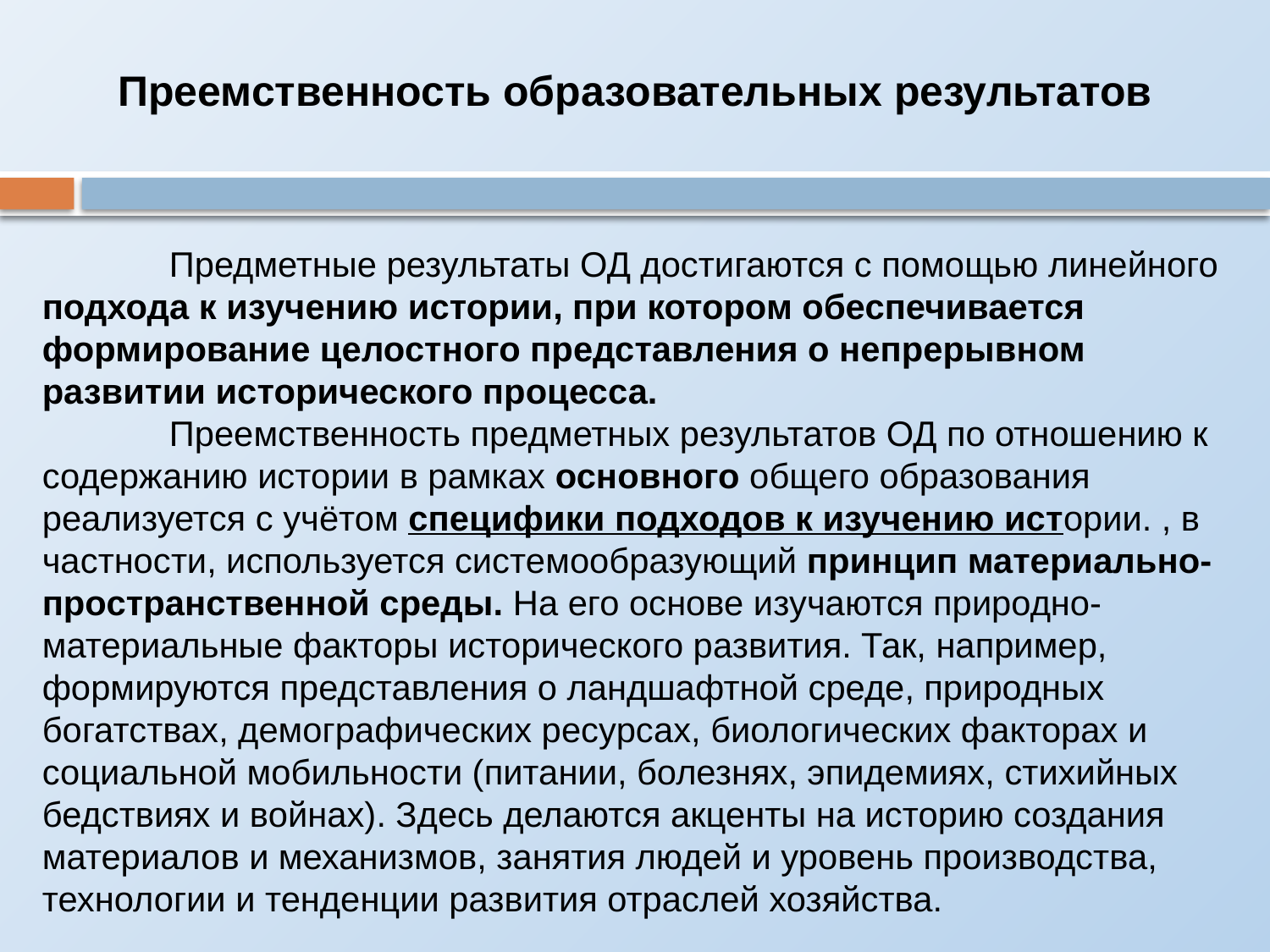

# Преемственность образовательных результатов
	Предметные результаты ОД достигаются с помощью линейного подхода к изучению истории, при котором обеспечивается формирование целостного представления о непрерывном развитии исторического процесса.
	Преемственность предметных результатов ОД по отношению к содержанию истории в рамках основного общего образования реализуется с учётом специфики подходов к изучению истории. , в частности, используется системообразующий принцип материально-пространственной среды. На его основе изучаются природно-материальные факторы исторического развития. Так, например, формируются представления о ландшафтной среде, природных богатствах, демографических ресурсах, биологических факторах и социальной мобильности (питании, болезнях, эпидемиях, стихийных бедствиях и войнах). Здесь делаются акценты на историю создания материалов и механизмов, занятия людей и уровень производства, технологии и тенденции развития отраслей хозяйства.